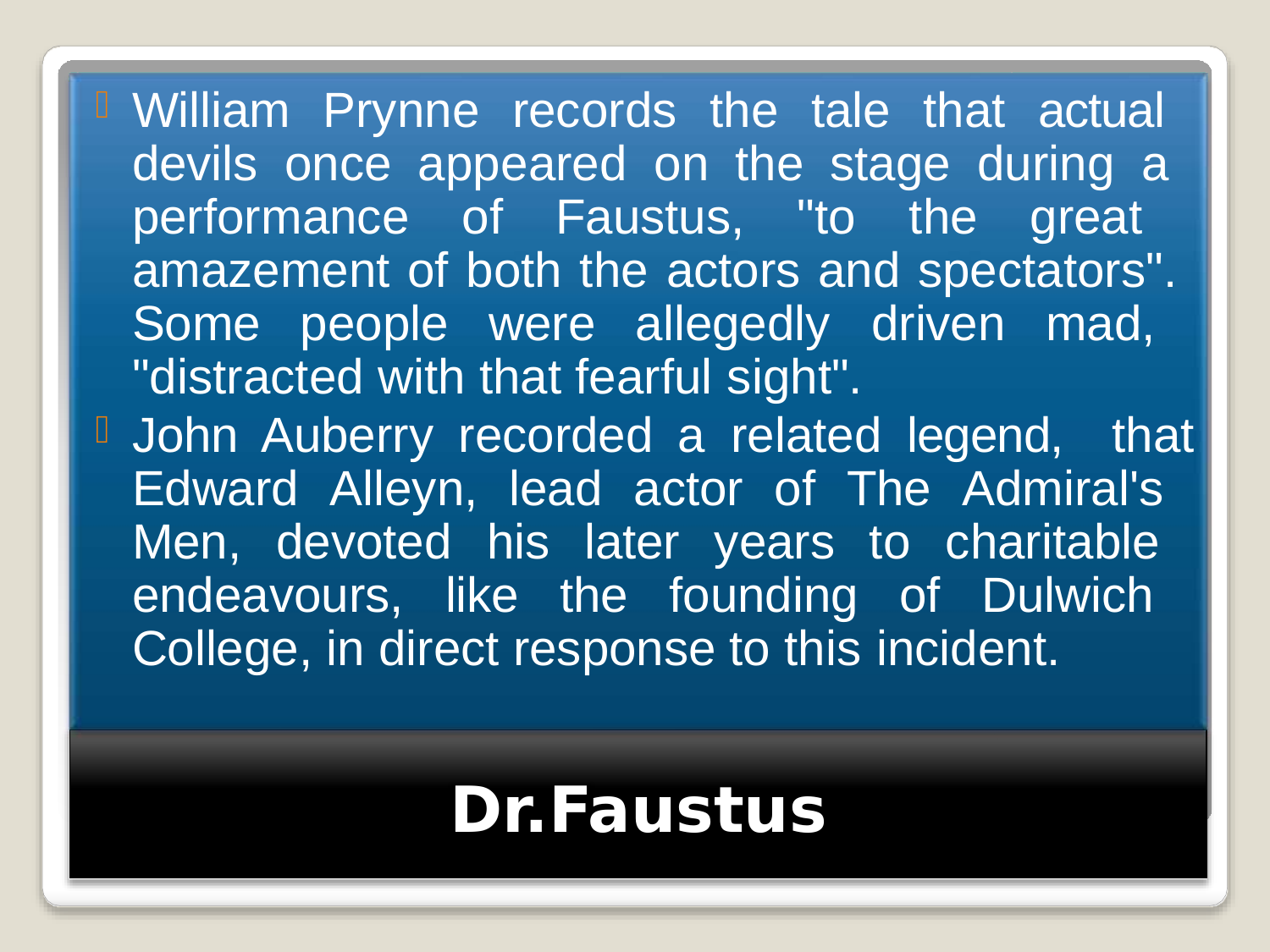

William Prynne records the tale that actual  devils once appeared on the stage during a  performance of Faustus, "to the great  amazement of both the actors and spectators".  Some people were allegedly driven mad,  "distracted with that fearful sight".
John Auberry recorded a related legend,  that Edward Alleyn, lead actor of The Admiral's  Men, devoted his later years to charitable  endeavours, like the founding of Dulwich  College, in direct response to this incident.

Dr.Faustus